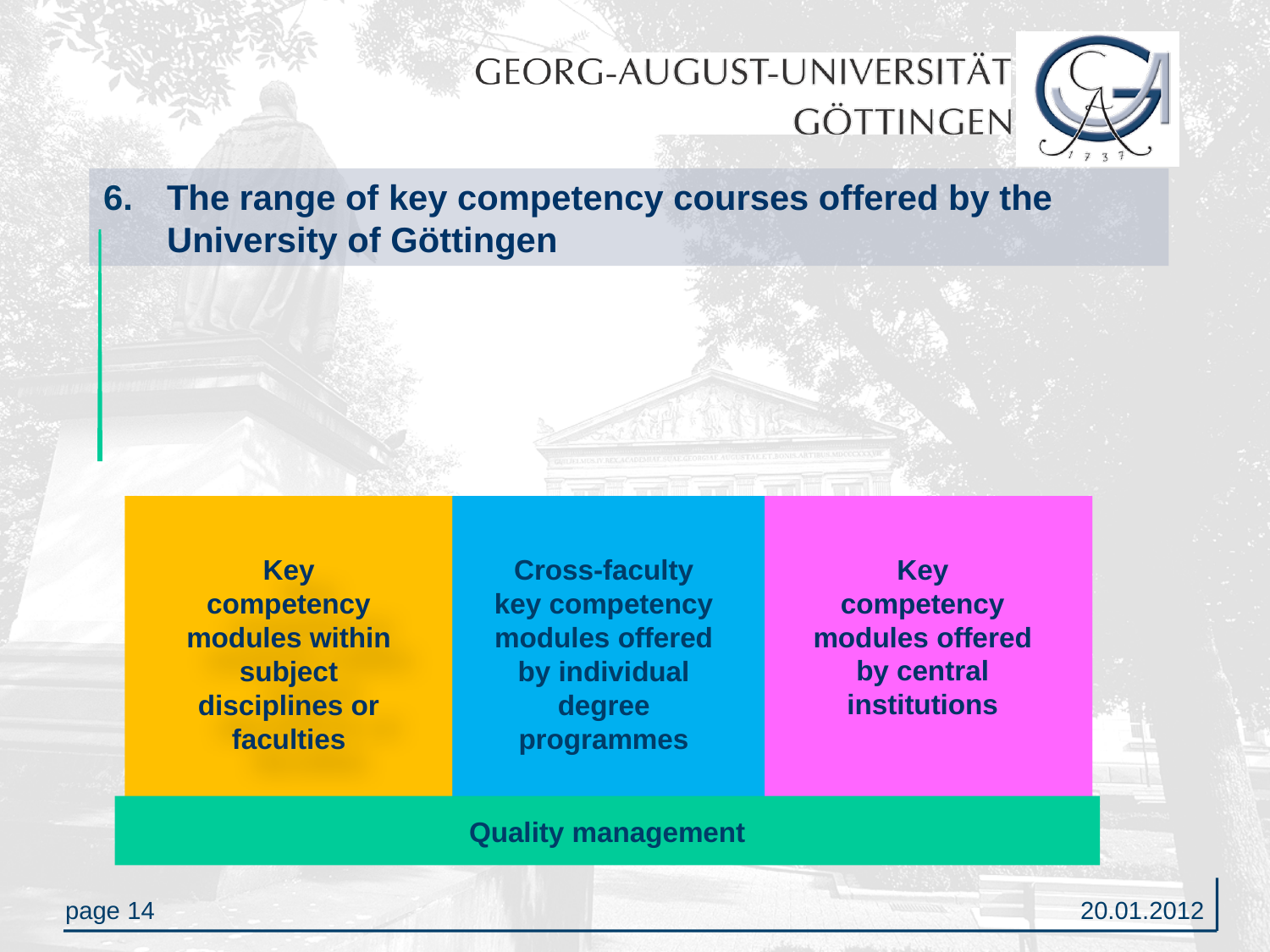

# 6. 	The range of key competency courses offered by the University of Göttingen
the University of Göttingen

Key
competency
modules offered by central institutions
Key
competency
modules within
subject
disciplines or
faculties
Cross-faculty
key competency
modules offered
by individual
degree
programmes
Quality management
20.01.2012